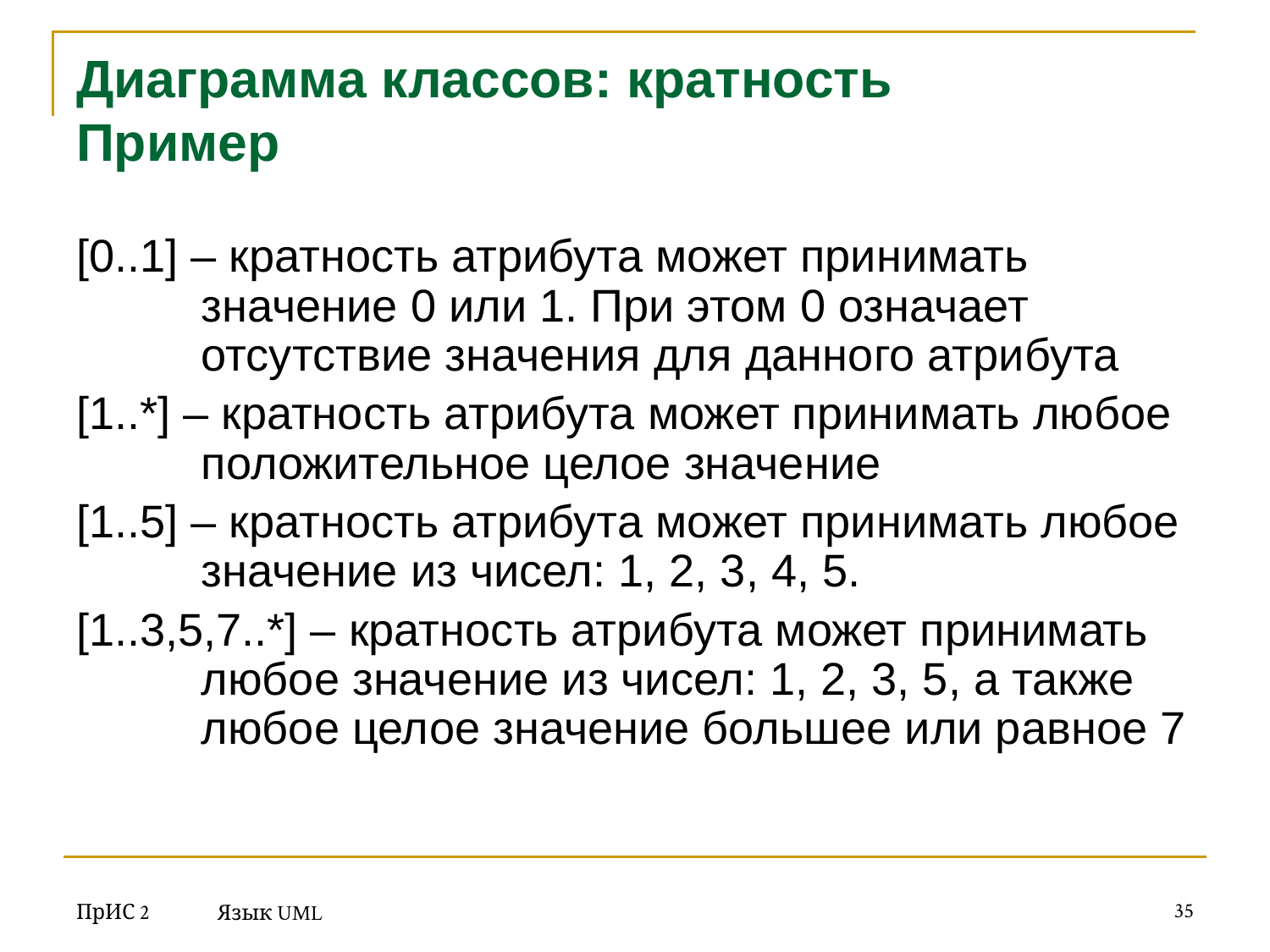

# Диаграмма классов: кратность Пример
[0..1] – кратность атрибута может принимать значение 0 или 1. При этом 0 означает отсутствие значения для данного атрибута
[1..*] – кратность атрибута может принимать любое положительное целое значение
[1..5] – кратность атрибута может принимать любое значение из чисел: 1, 2, 3, 4, 5.
[1..3,5,7..*] – кратность атрибута может принимать любое значение из чисел: 1, 2, 3, 5, а также любое целое значение большее или равное 7
ПрИС 2
35
Язык UML